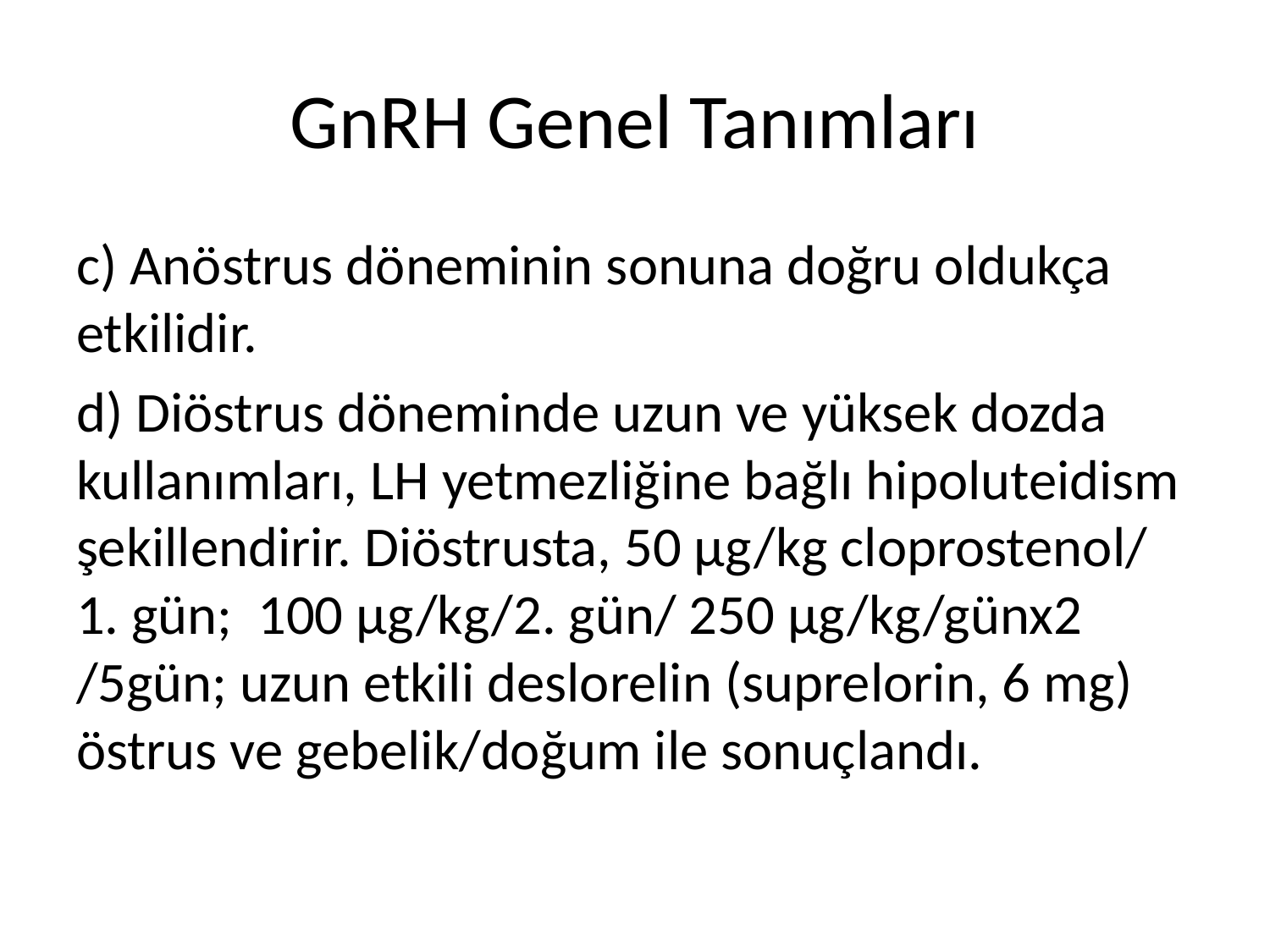

# GnRH Genel Tanımları
c) Anöstrus döneminin sonuna doğru oldukça etkilidir.
d) Diöstrus döneminde uzun ve yüksek dozda kullanımları, LH yetmezliğine bağlı hipoluteidism şekillendirir. Diöstrusta, 50 µg/kg cloprostenol/  1. gün;  100 µg/kg/2. gün/ 250 µg/kg/günx2 /5gün; uzun etkili deslorelin (suprelorin, 6 mg) östrus ve gebelik/doğum ile sonuçlandı.